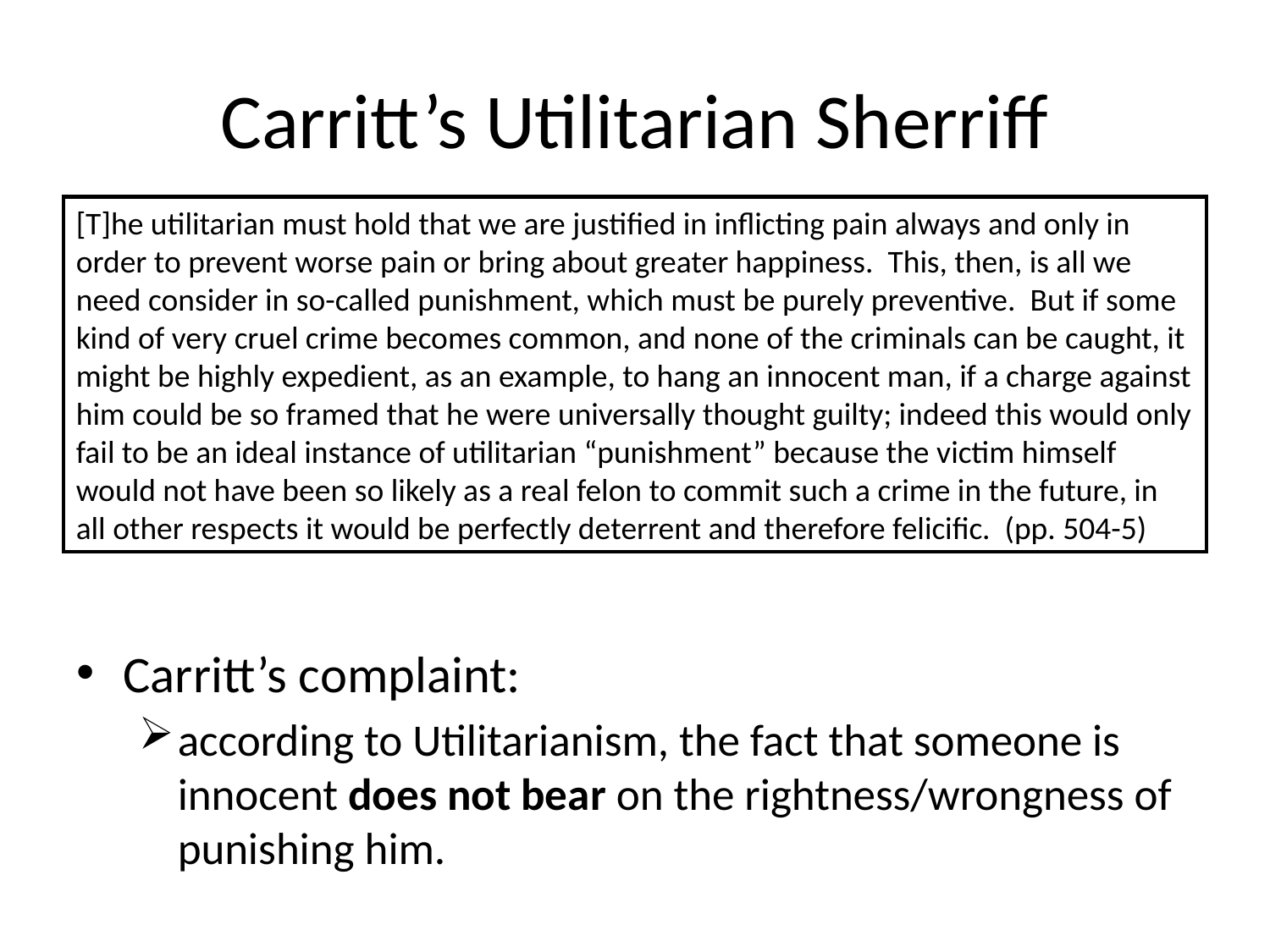

# Carritt’s Utilitarian Sherriff
[T]he utilitarian must hold that we are justified in inflicting pain always and only in order to prevent worse pain or bring about greater happiness.  This, then, is all we need consider in so-called punishment, which must be purely preventive.  But if some kind of very cruel crime becomes common, and none of the criminals can be caught, it might be highly expedient, as an example, to hang an innocent man, if a charge against him could be so framed that he were universally thought guilty; indeed this would only fail to be an ideal instance of utilitarian “punishment” because the victim himself would not have been so likely as a real felon to commit such a crime in the future, in all other respects it would be perfectly deterrent and therefore felicific.  (pp. 504-5)
Carritt’s complaint:
according to Utilitarianism, the fact that someone is innocent does not bear on the rightness/wrongness of punishing him.